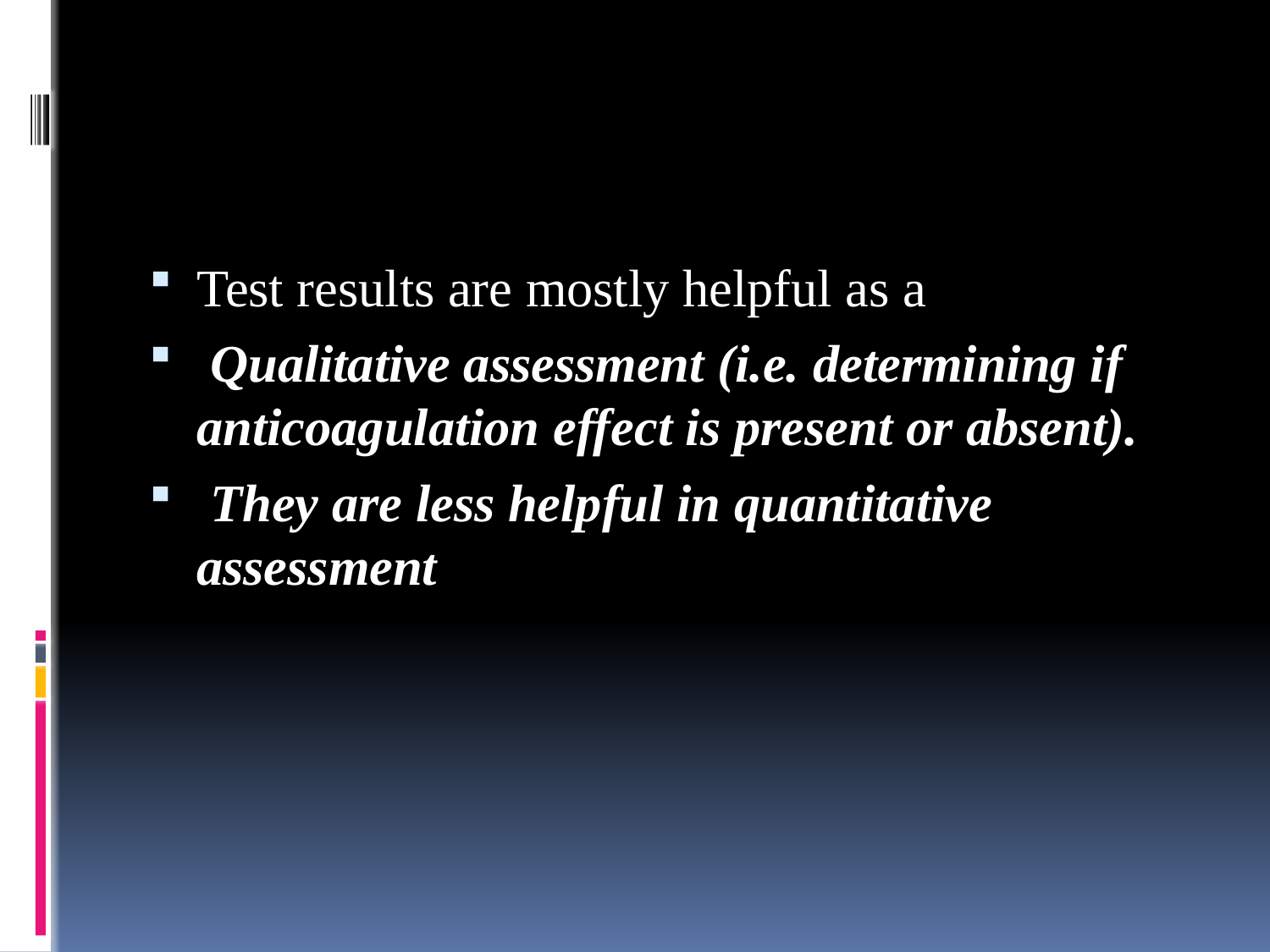

#
Test results are mostly helpful as a
 Qualitative assessment (i.e. determining if anticoagulation effect is present or absent).
 They are less helpful in quantitative assessment